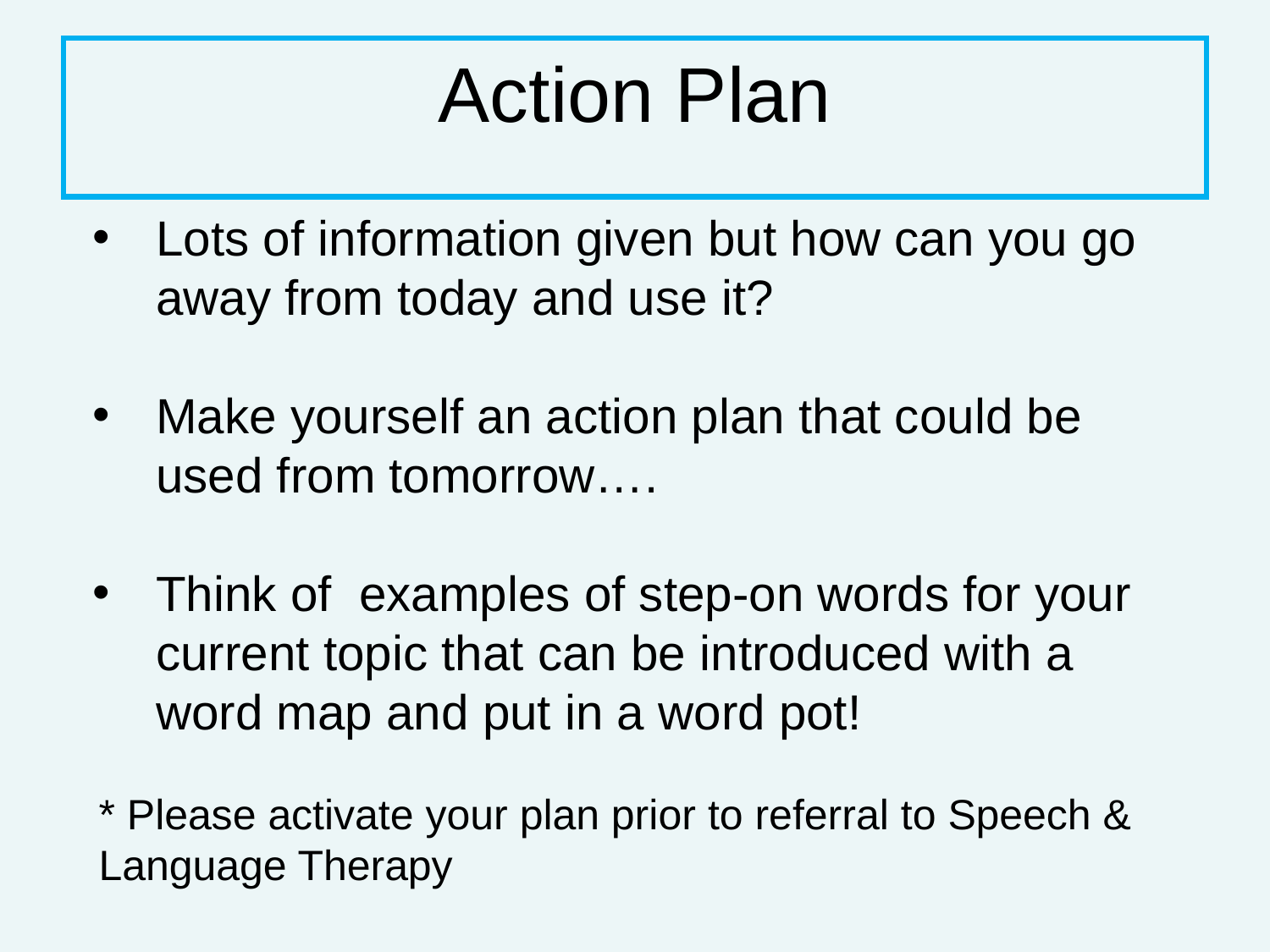

Action Plan
Lots of information given but how can you go away from today and use it?

Make yourself an action plan that could be used from tomorrow….

Think of  examples of step-on words for your current topic that can be introduced with a word map and put in a word pot!
* Please activate your plan prior to referral to Speech &    Language Therapy